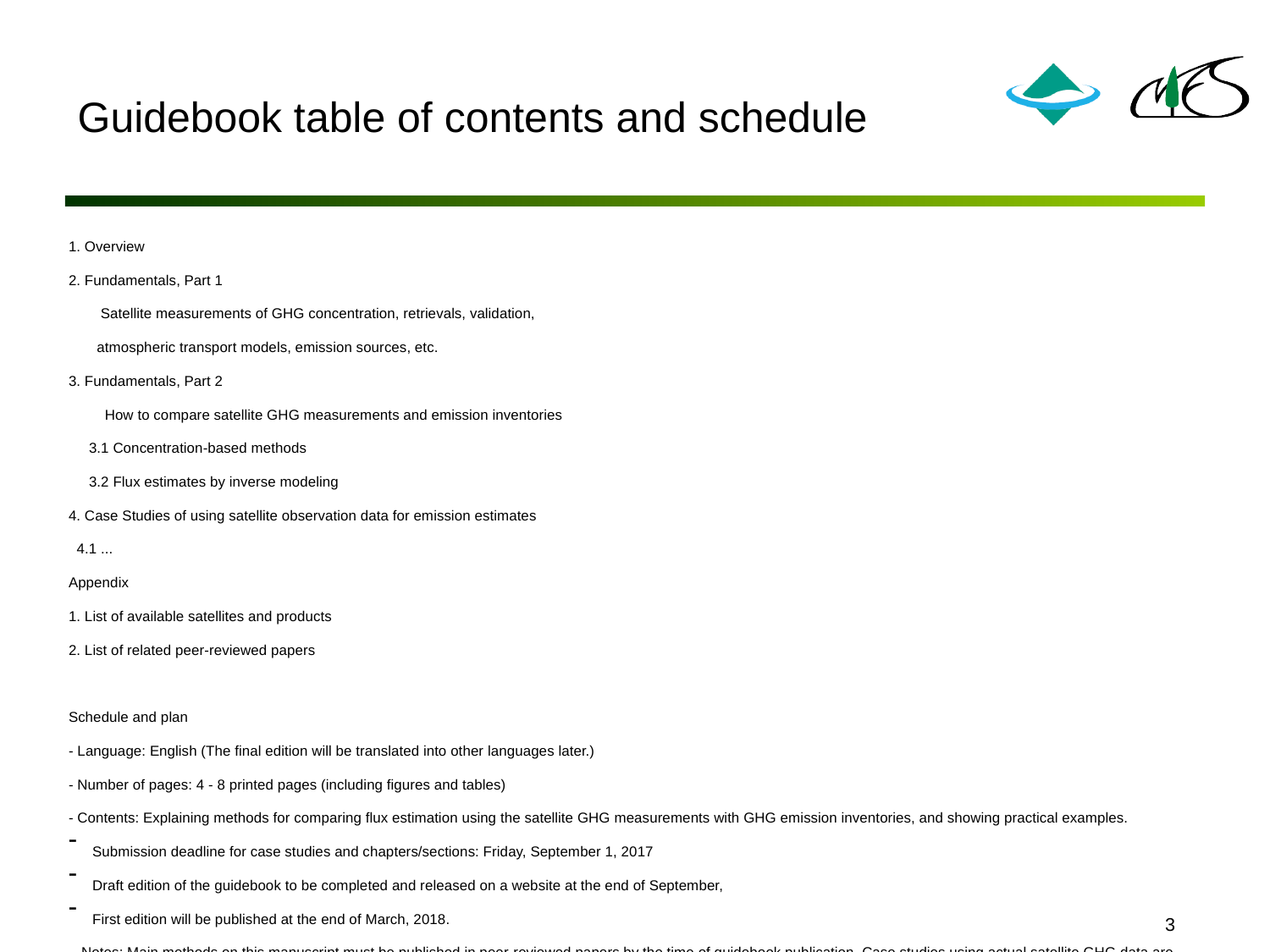

# Guidebook table of contents and schedule
1. Overview
2. Fundamentals, Part 1
        Satellite measurements of GHG concentration, retrievals, validation,
       atmospheric transport models, emission sources, etc.
3. Fundamentals, Part 2
         How to compare satellite GHG measurements and emission inventories
　3.1 Concentration-based methods
　3.2 Flux estimates by inverse modeling
4. Case Studies of using satellite observation data for emission estimates
  4.1 ...
Appendix
1. List of available satellites and products
2. List of related peer-reviewed papers

Schedule and plan
- Language: English (The final edition will be translated into other languages later.)
- Number of pages: 4 - 8 printed pages (including figures and tables)
- Contents: Explaining methods for comparing flux estimation using the satellite GHG measurements with GHG emission inventories, and showing practical examples.
Submission deadline for case studies and chapters/sections: Friday, September 1, 2017
Draft edition of the guidebook to be completed and released on a website at the end of September,
First edition will be published at the end of March, 2018.
-  Notes: Main methods on this manuscript must be published in peer-reviewed papers by the time of guidebook publication. Case studies using actual satellite GHG data are preferable.